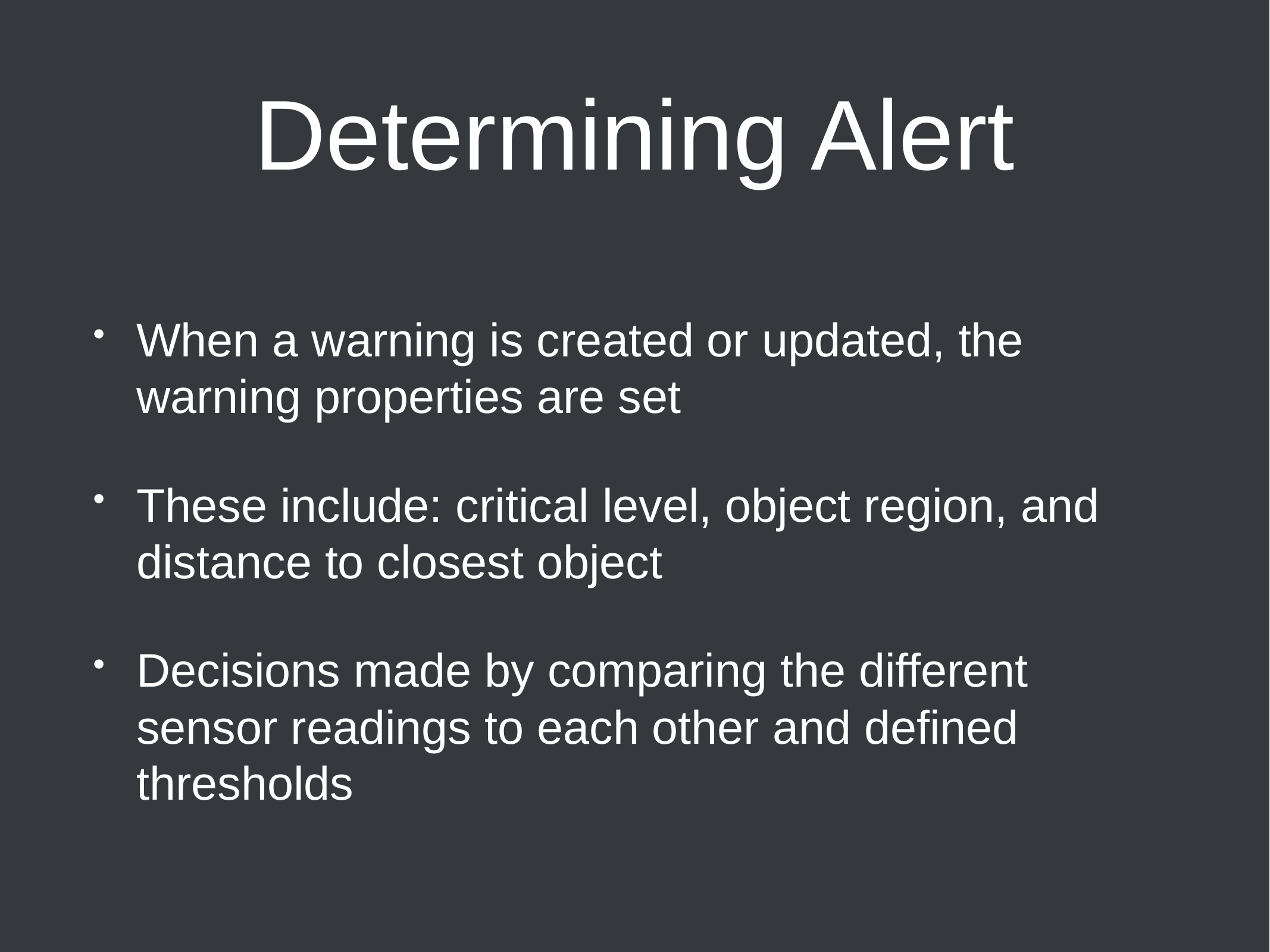

# Determining Alert
When a warning is created or updated, the warning properties are set
These include: critical level, object region, and distance to closest object
Decisions made by comparing the different sensor readings to each other and defined thresholds